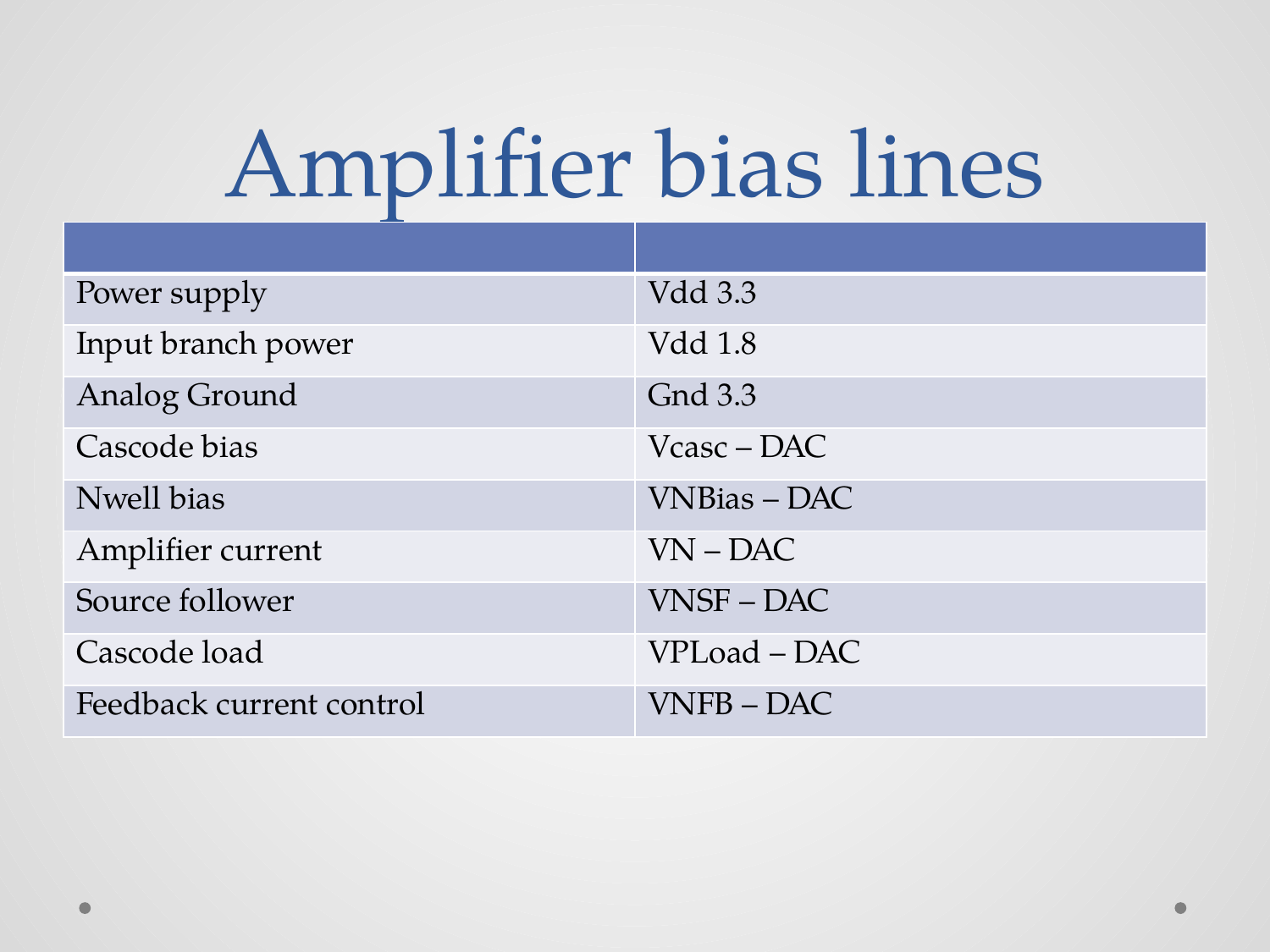

# Amplifier bias lines
|  |  |
| --- | --- |
| Power supply | Vdd 3.3 |
| Input branch power | Vdd 1.8 |
| Analog Ground | Gnd 3.3 |
| Cascode bias | Vcasc – DAC |
| Nwell bias | VNBias – DAC |
| Amplifier current | VN – DAC |
| Source follower | VNSF – DAC |
| Cascode load | VPLoad – DAC |
| Feedback current control | VNFB – DAC |